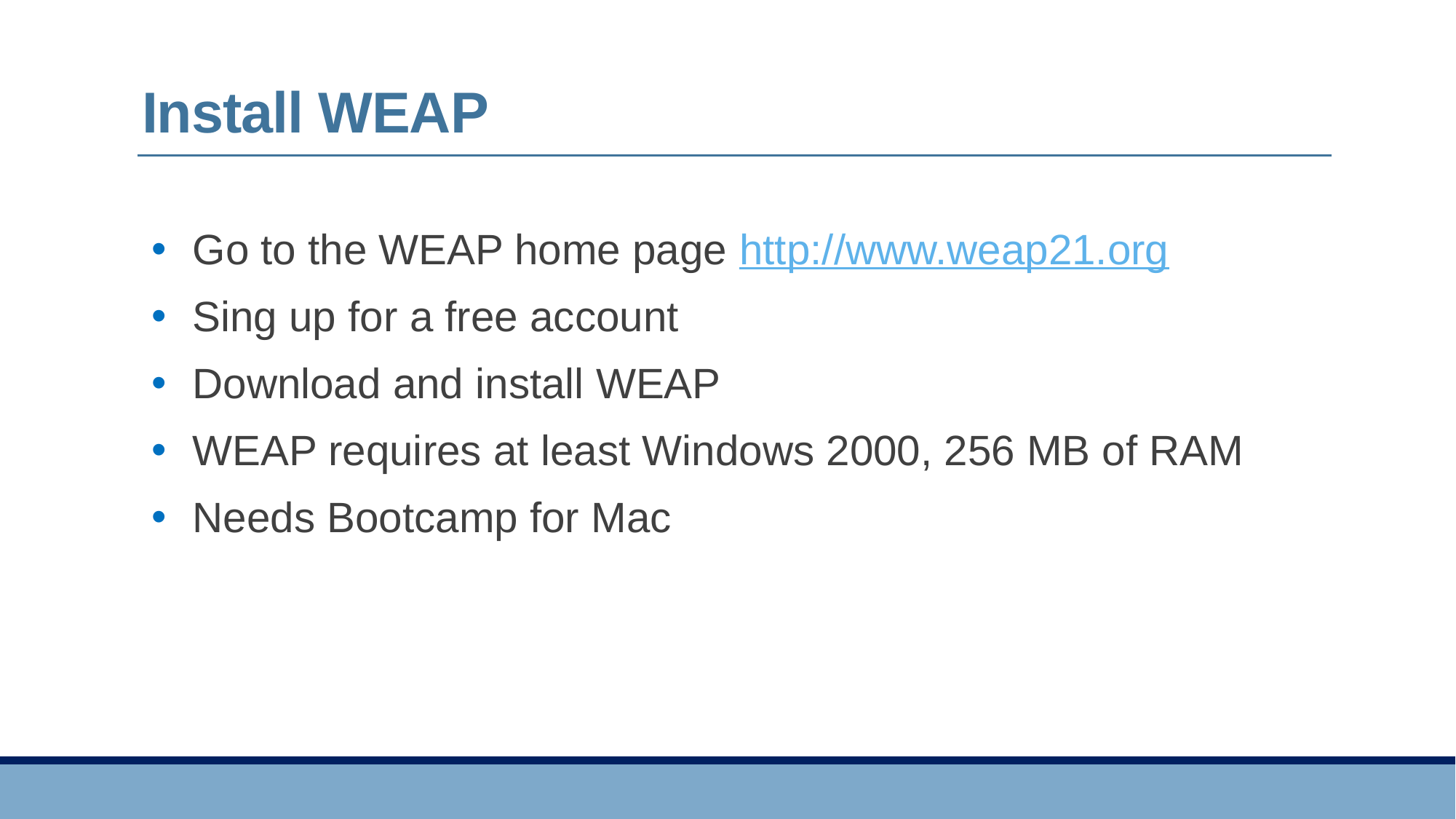

# Install WEAP
Go to the WEAP home page http://www.weap21.org
Sing up for a free account
Download and install WEAP
WEAP requires at least Windows 2000, 256 MB of RAM
Needs Bootcamp for Mac